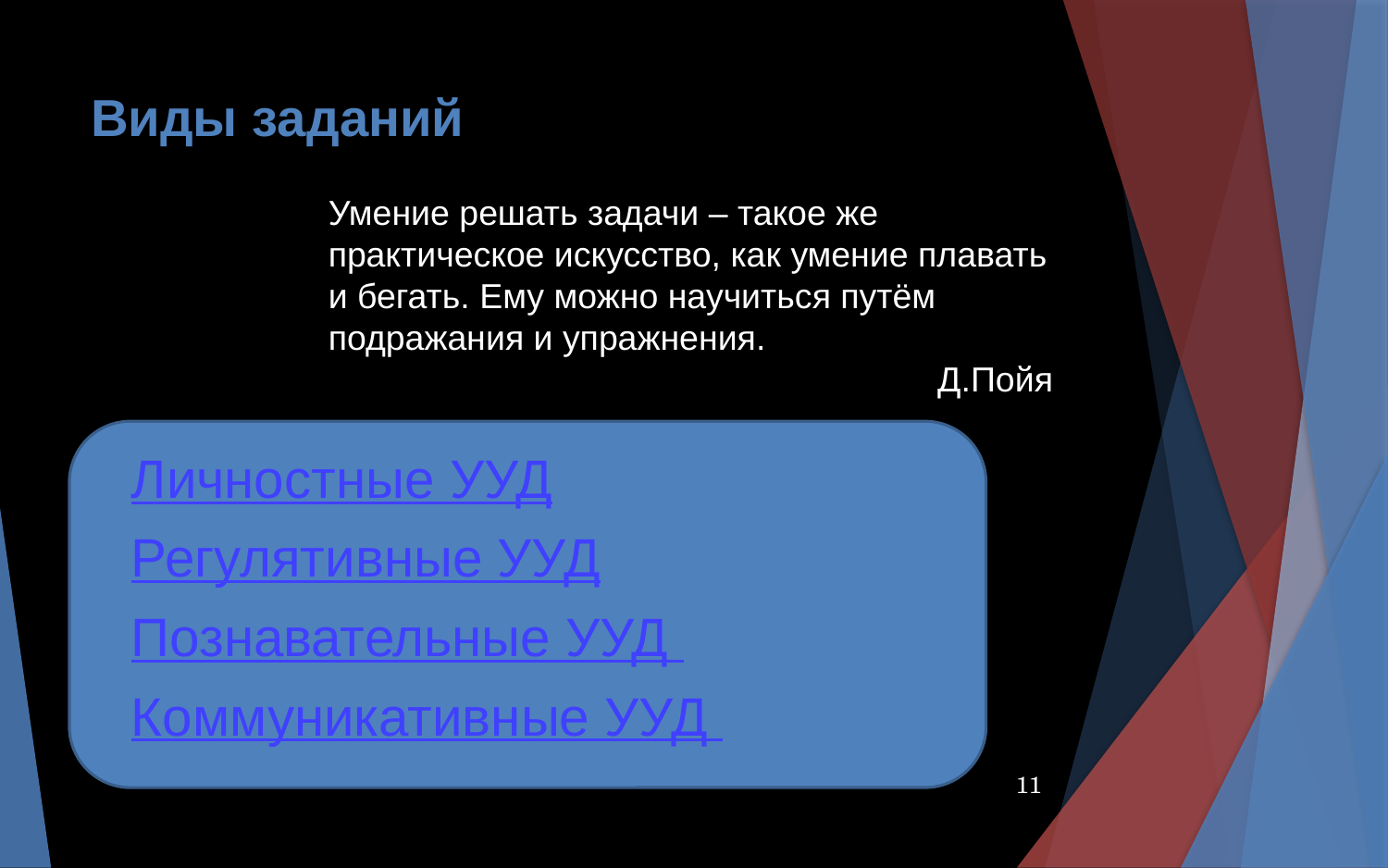

# Виды заданий
Умение решать задачи – такое же практическое искусство, как умение плавать и бегать. Ему можно научиться путём подражания и упражнения.
Д.Пойя

Личностные УУД
Регулятивные УУД
Познавательные УУД
Коммуникативные УУД
11